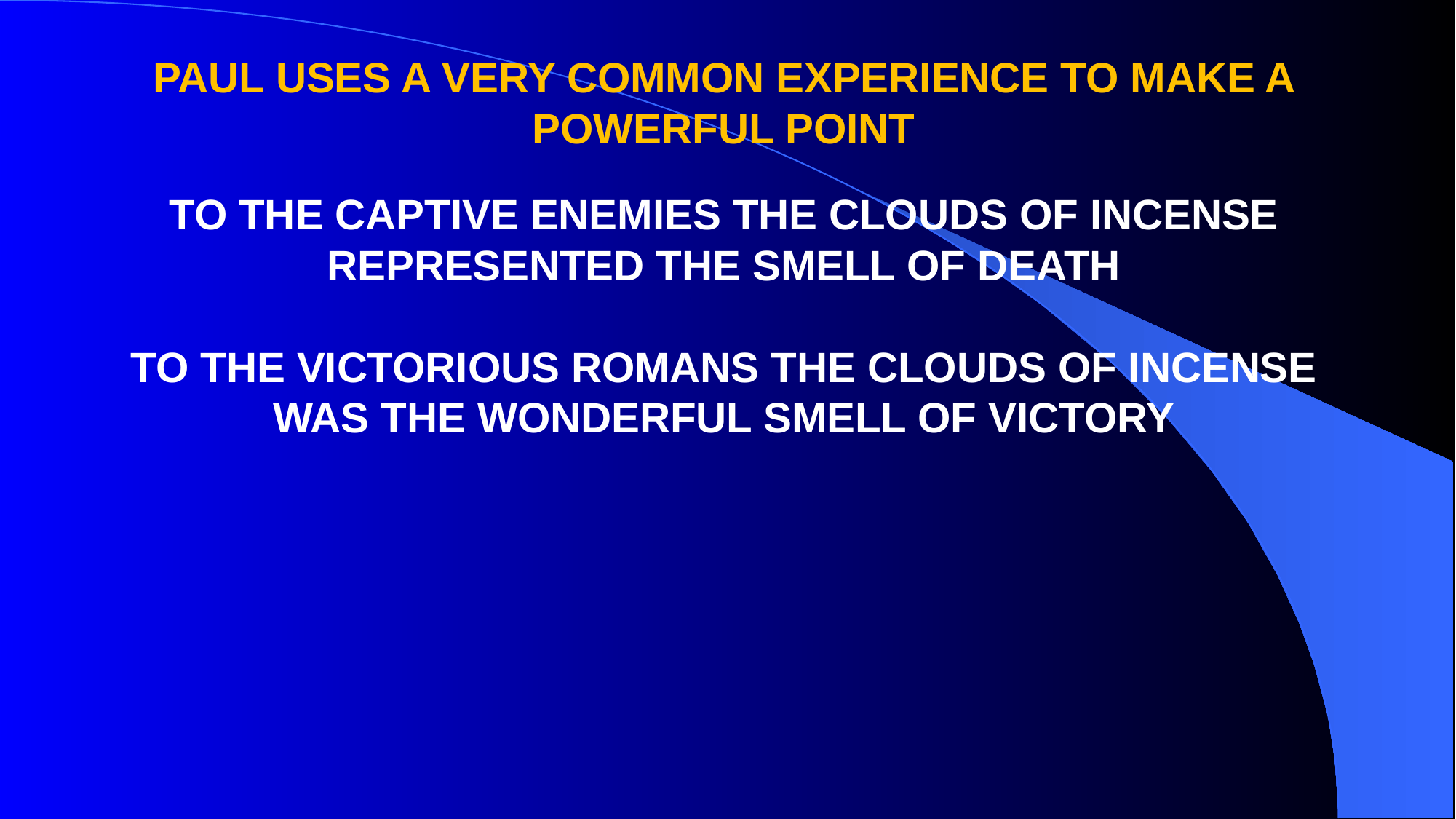

PAUL USES A VERY COMMON EXPERIENCE TO MAKE A POWERFUL POINT

TO THE CAPTIVE ENEMIES THE CLOUDS OF INCENSE REPRESENTED THE SMELL OF DEATH

TO THE VICTORIOUS ROMANS THE CLOUDS OF INCENSE WAS THE WONDERFUL SMELL OF VICTORY